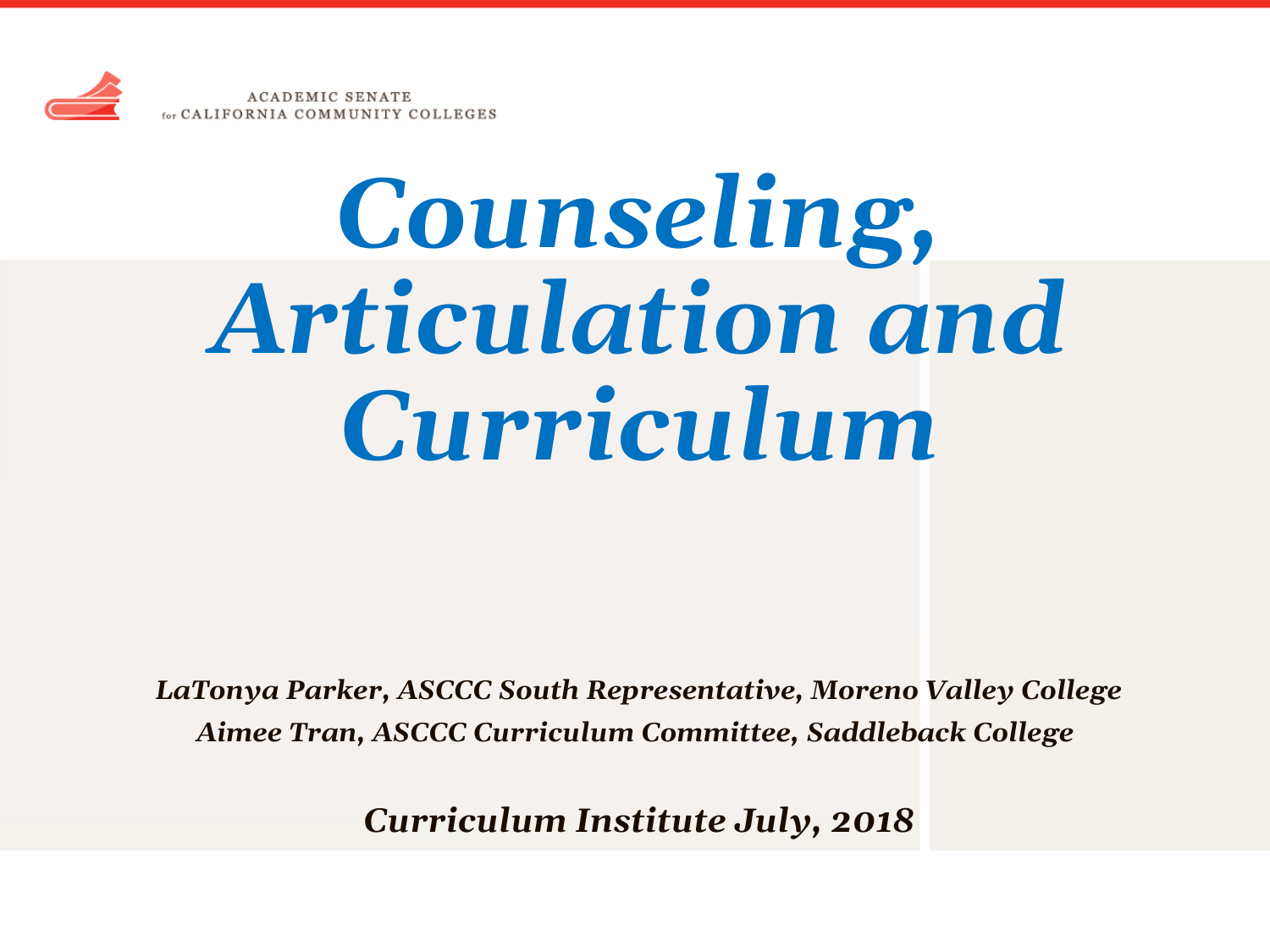

# Counseling, Articulation and Curriculum

LaTonya Parker, ASCCC South Representative, Moreno Valley College
Aimee Tran, ASCCC Curriculum Committee, Saddleback College

Curriculum Institute July, 2018